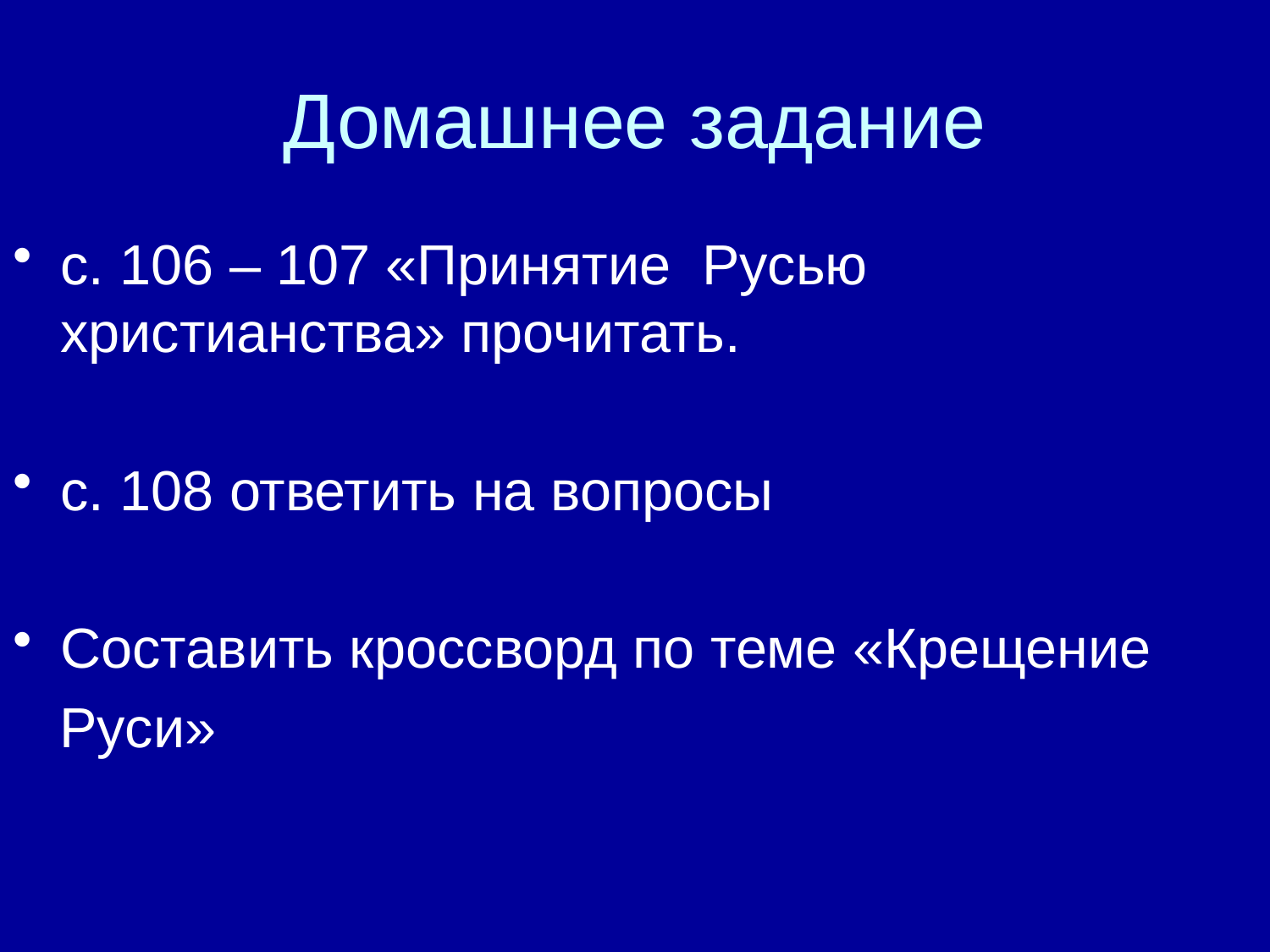

# Домашнее задание
с. 106 – 107 «Принятие  Русью христианства» прочитать.

с. 108 ответить на вопросы

Составить кроссворд по теме «Крещение
   Руси»